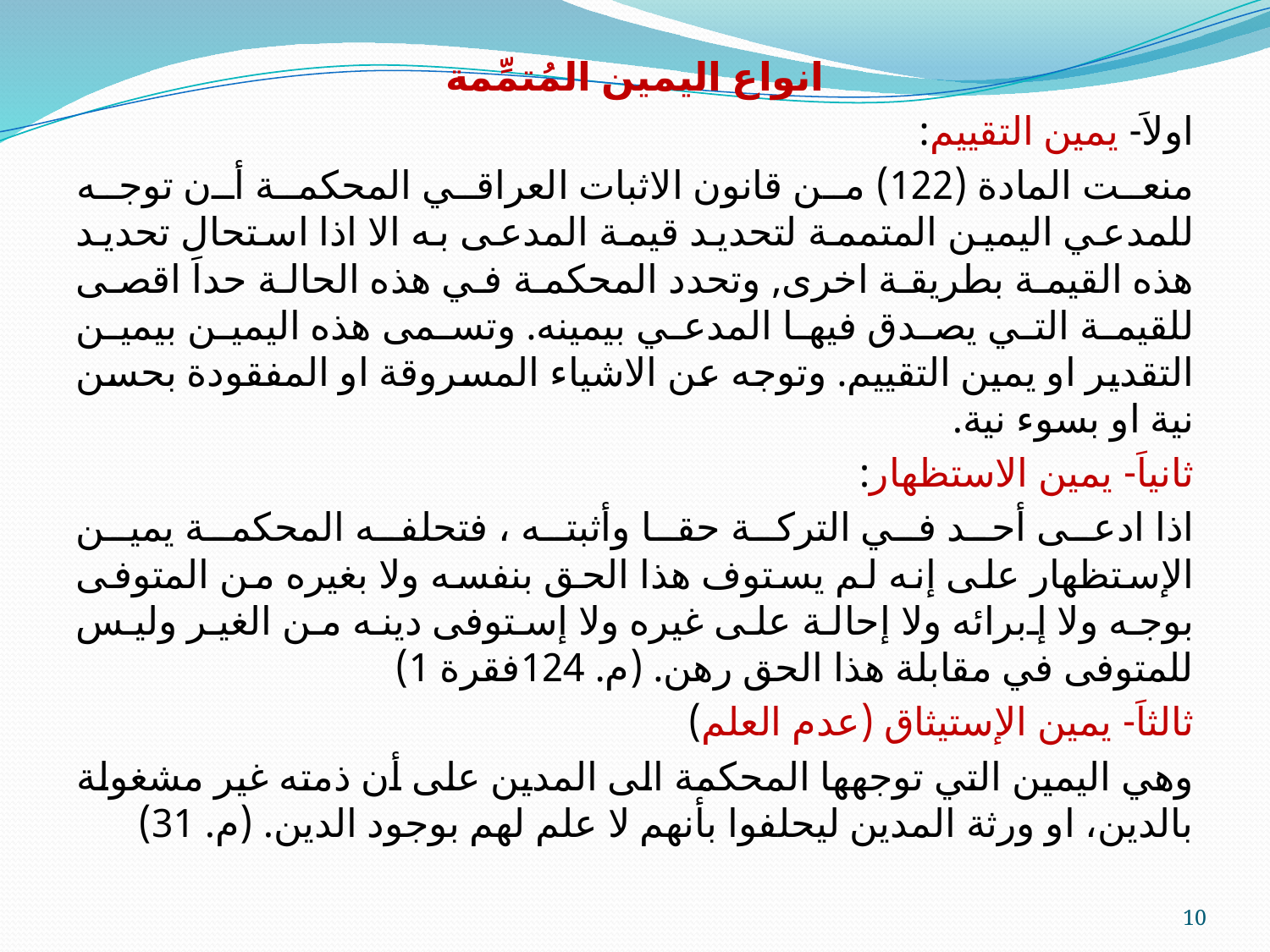

انواع اليمين المُتمِّمة
اولاَ- يمين التقييم:
منعت المادة (122) من قانون الاثبات العراقي المحكمة أن توجه للمدعي اليمين المتممة لتحديد قيمة المدعى به الا اذا استحال تحديد هذه القيمة بطريقة اخرى, وتحدد المحكمة في هذه الحالة حداَ اقصى للقيمة التي يصدق فيها المدعي بيمينه. وتسمى هذه اليمين بيمين التقدير او يمين التقييم. وتوجه عن الاشياء المسروقة او المفقودة بحسن نية او بسوء نية.
ثانياَ- يمين الاستظهار:
اذا ادعى أحد في التركة حقا وأثبته ، فتحلفه المحكمة يمين الإستظهار على إنه لم يستوف هذا الحق بنفسه ولا بغيره من المتوفى بوجه ولا إبرائه ولا إحالة على غيره ولا إستوفى دينه من الغير وليس للمتوفى في مقابلة هذا الحق رهن. (م. 124فقرة 1)
ثالثاَ- يمين الإستيثاق (عدم العلم)
وهي اليمين التي توجهها المحكمة الى المدين على أن ذمته غير مشغولة بالدين، او ورثة المدين ليحلفوا بأنهم لا علم لهم بوجود الدين. (م. 31)

10